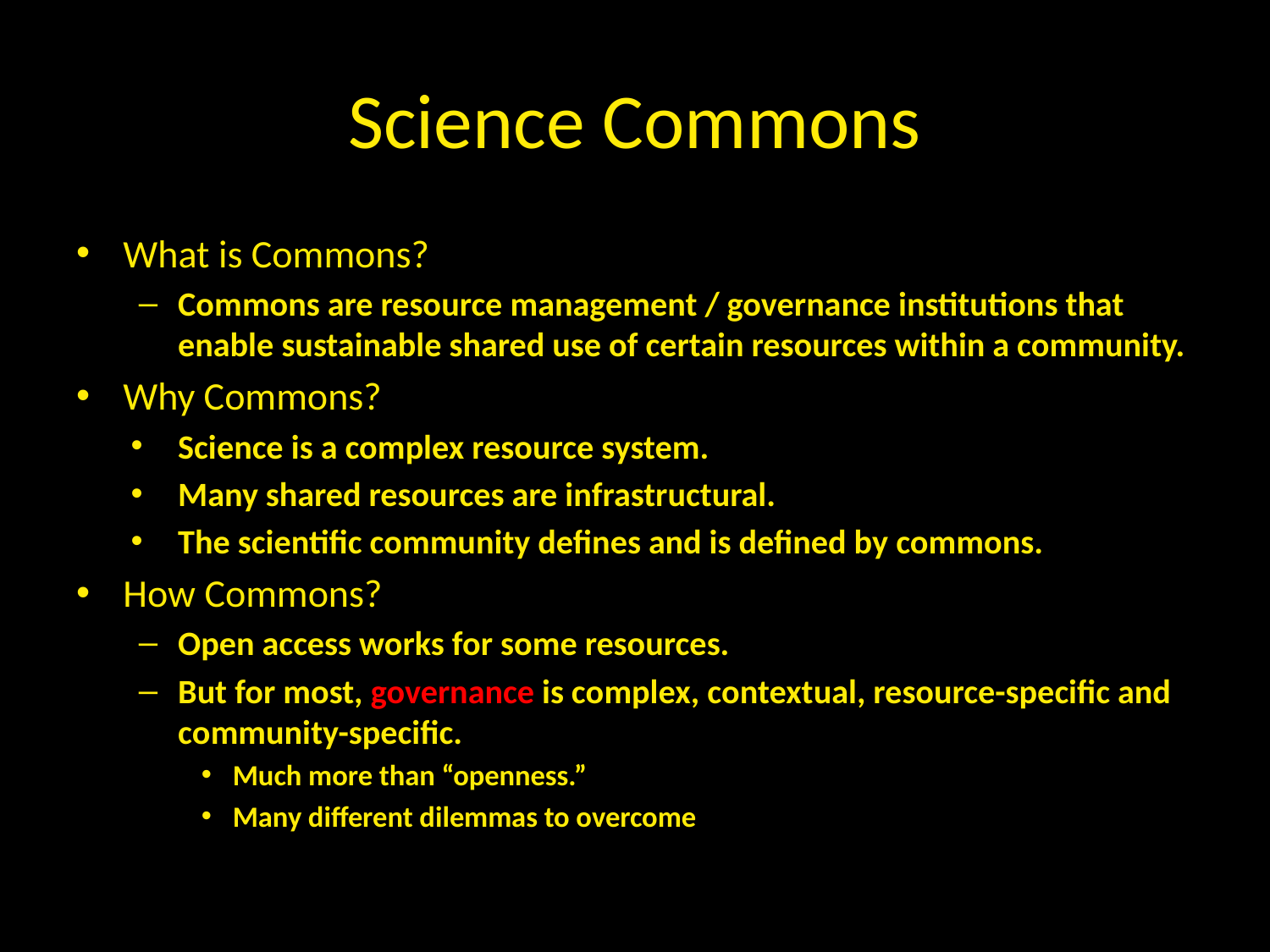

# Science Commons
What is Commons?
Commons are resource management / governance institutions that enable sustainable shared use of certain resources within a community.
Why Commons?
Science is a complex resource system.
Many shared resources are infrastructural.
The scientific community defines and is defined by commons.
How Commons?
Open access works for some resources.
But for most, governance is complex, contextual, resource-specific and community-specific.
Much more than “openness.”
Many different dilemmas to overcome